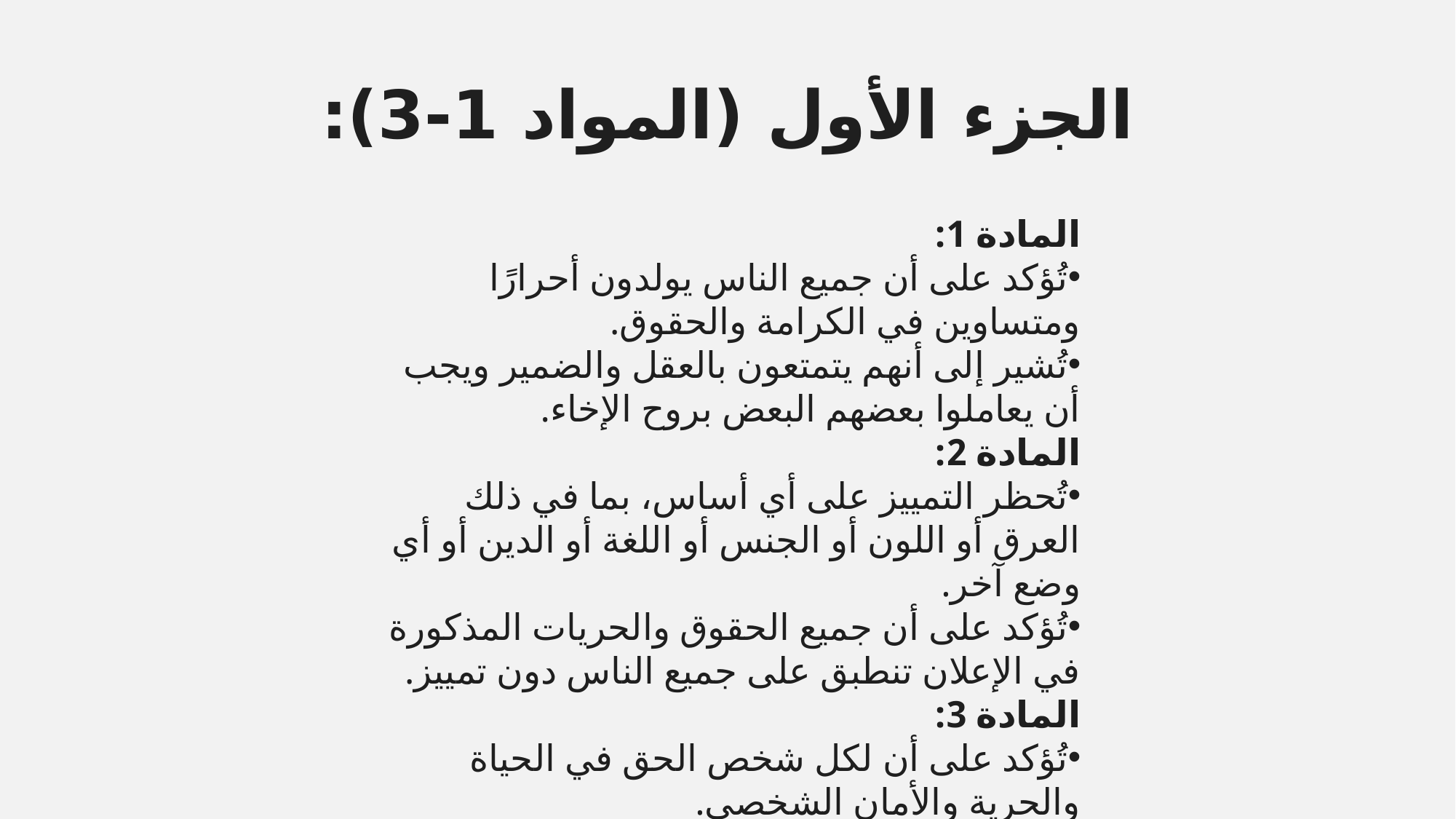

# الجزء الأول (المواد 1-3):
المادة 1:
تُؤكد على أن جميع الناس يولدون أحرارًا ومتساوين في الكرامة والحقوق.
تُشير إلى أنهم يتمتعون بالعقل والضمير ويجب أن يعاملوا بعضهم البعض بروح الإخاء.
المادة 2:
تُحظر التمييز على أي أساس، بما في ذلك العرق أو اللون أو الجنس أو اللغة أو الدين أو أي وضع آخر.
تُؤكد على أن جميع الحقوق والحريات المذكورة في الإعلان تنطبق على جميع الناس دون تمييز.
المادة 3:
تُؤكد على أن لكل شخص الحق في الحياة والحرية والأمان الشخصي.